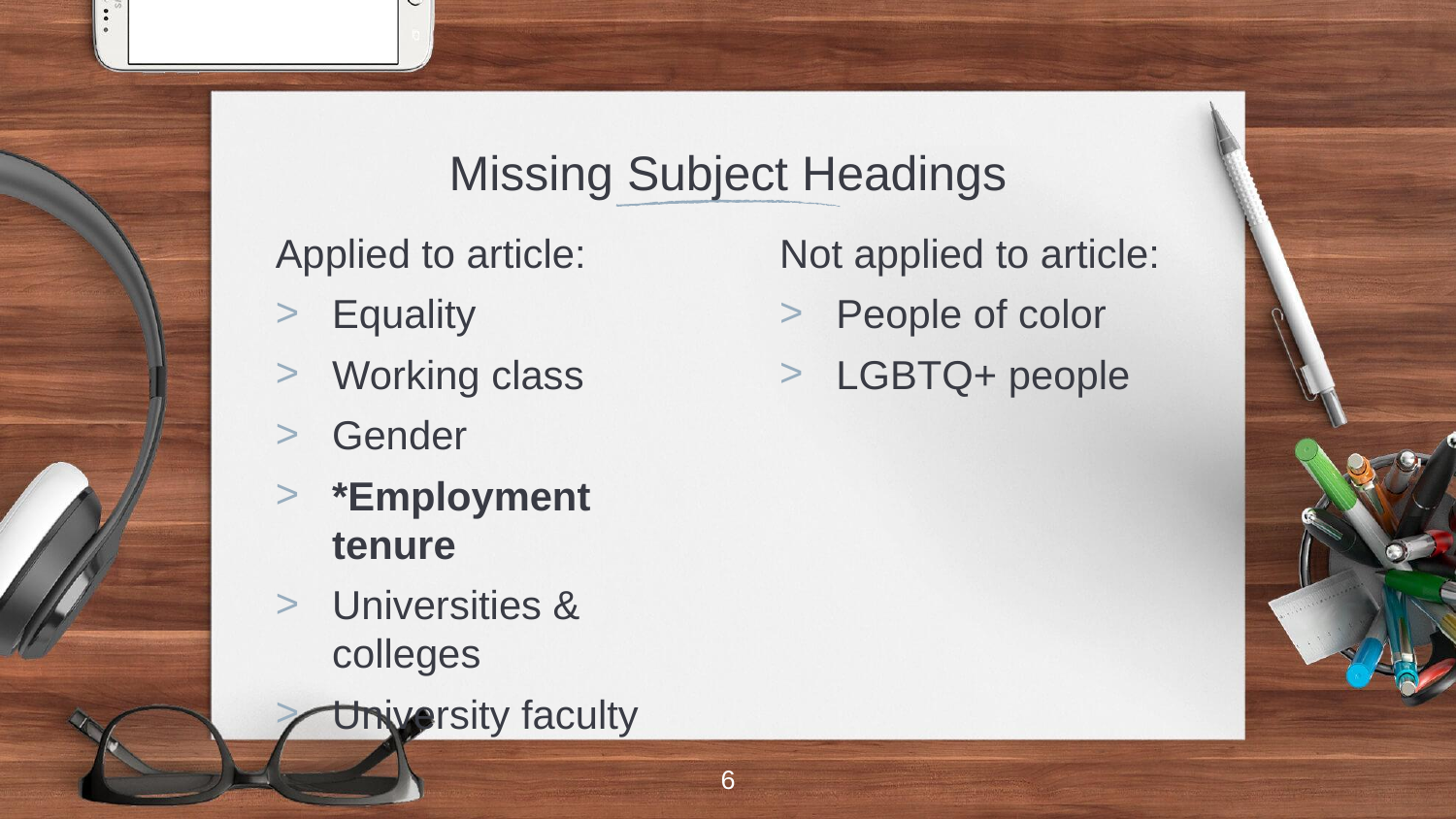

# Missing Subject Headings
Applied to article:
Equality
Working class
Gender
*Employment tenure
Universities & colleges
University faculty
Not applied to article:
People of color
LGBTQ+ people
6